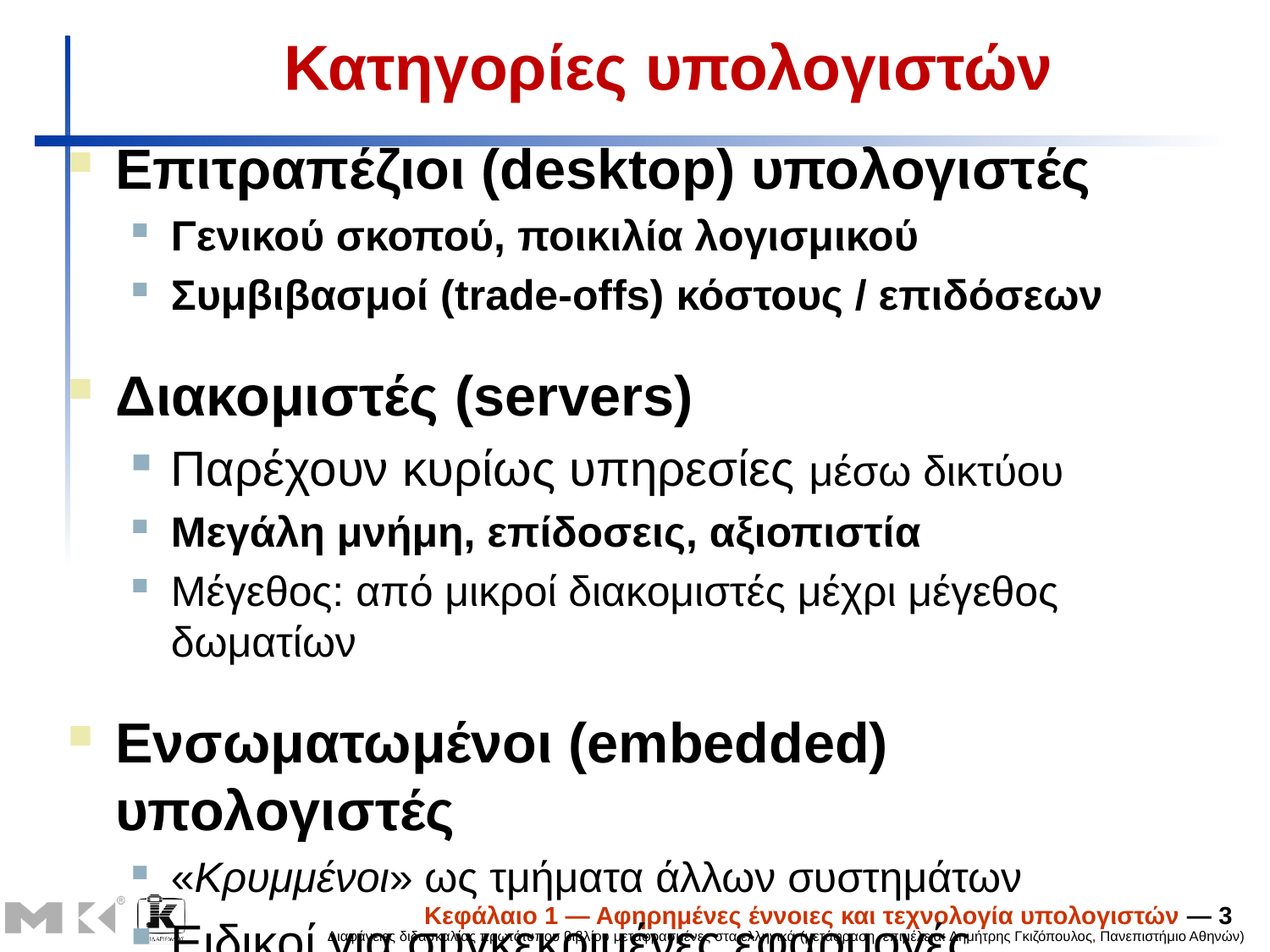

# Κατηγορίες υπολογιστών
Επιτραπέζιοι (desktop) υπολογιστές
Γενικού σκοπού, ποικιλία λογισμικού
Συμβιβασμοί (trade-offs) κόστους / επιδόσεων

Διακομιστές (servers)
Παρέχουν κυρίως υπηρεσίες μέσω δικτύου
Μεγάλη μνήμη, επίδοσεις, αξιοπιστία
Μέγεθος: από μικροί διακομιστές μέχρι μέγεθος δωματίων

Ενσωματωμένοι (embedded) υπολογιστές
«Κρυμμένοι» ως τμήματα άλλων συστημάτων
Ειδικοί για συγκεκριμένες εφαρμογές
Αυστηροί περιορισμοί στο μέγεθος /  ισχύς / απόδοση / κόστος
Κεφάλαιο 1 — Αφηρημένες έννοιες και τεχνολογία υπολογιστών — 3